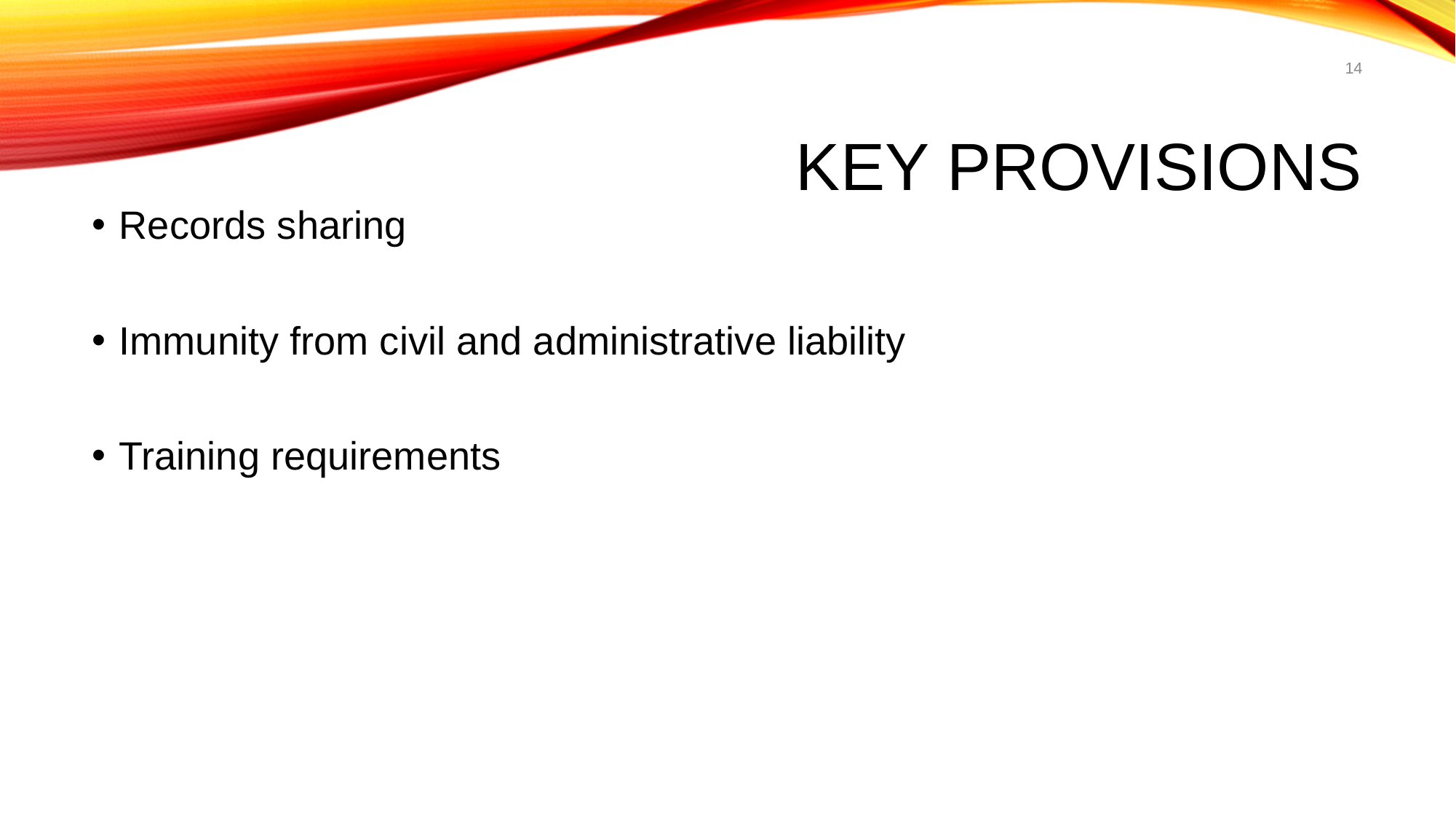

14
# Key provisions
Records sharing

Immunity from civil and administrative liability

Training requirements